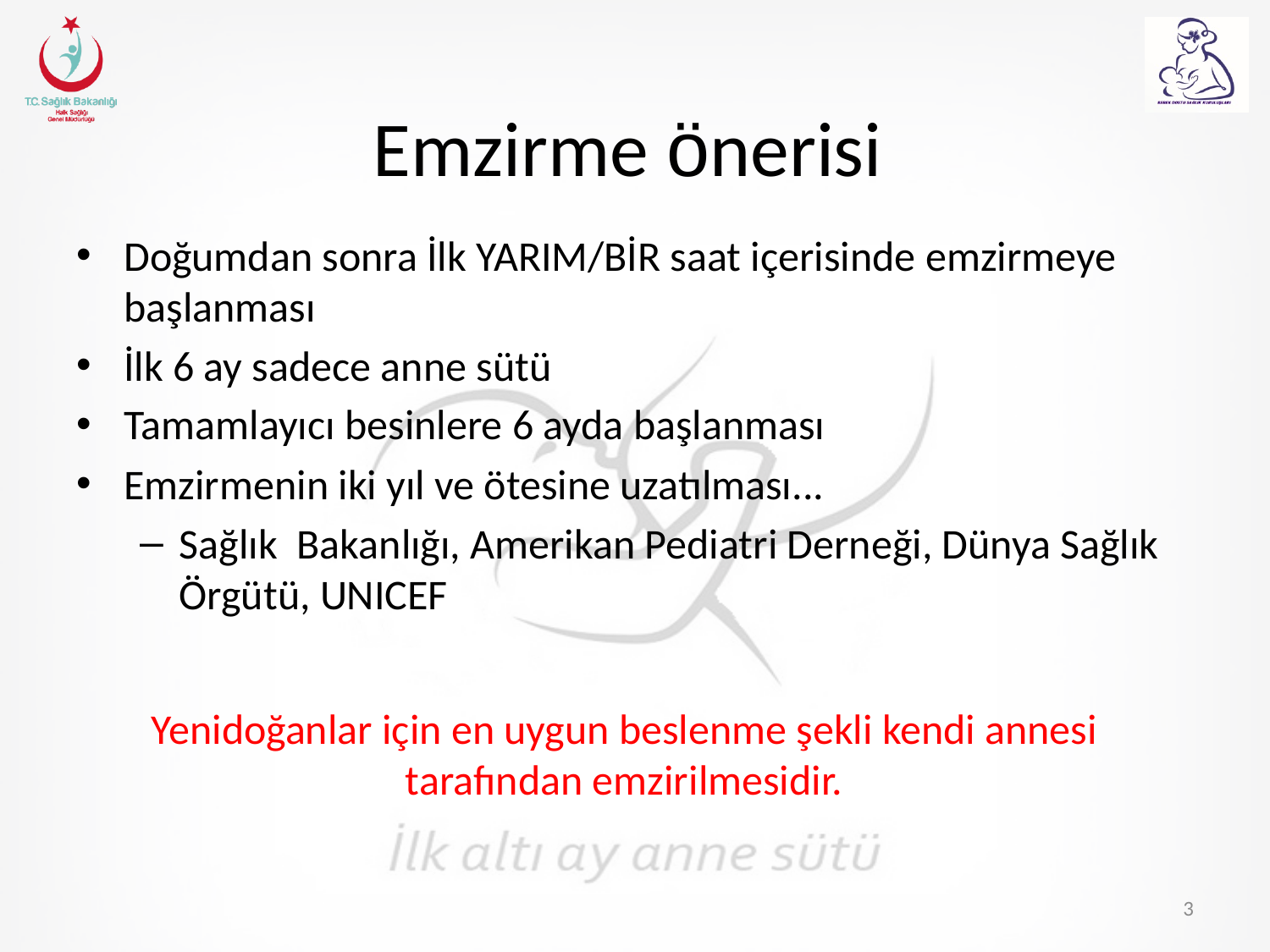

# Emzirme önerisi
Doğumdan sonra İlk YARIM/BİR saat içerisinde emzirmeye başlanması
İlk 6 ay sadece anne sütü
Tamamlayıcı besinlere 6 ayda başlanması
Emzirmenin iki yıl ve ötesine uzatılması...
Sağlık  Bakanlığı, Amerikan Pediatri Derneği, Dünya Sağlık Örgütü, UNICEF

Yenidoğanlar için en uygun beslenme şekli kendi annesi tarafından emzirilmesidir.
3